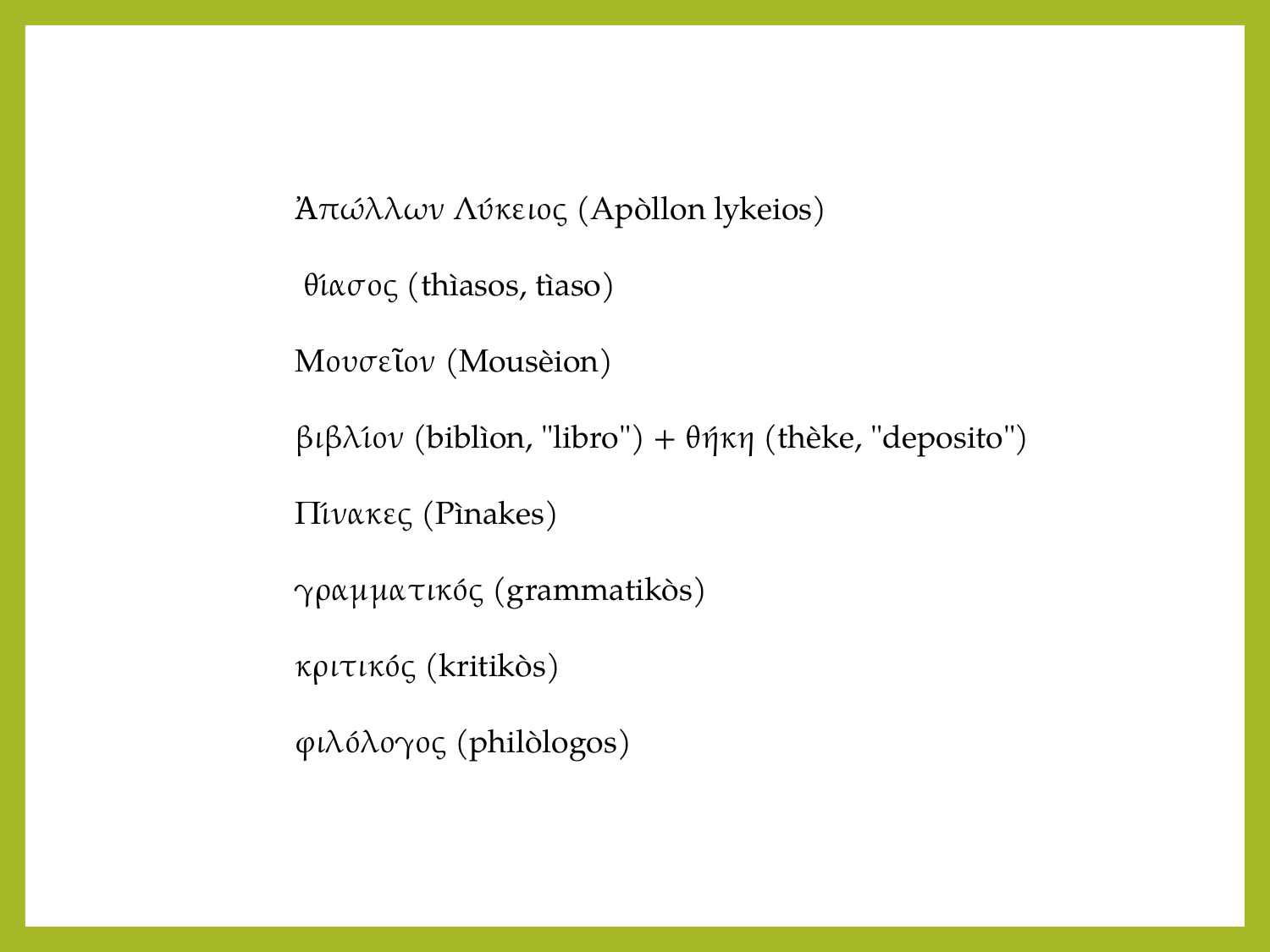

Ἀπώλλων Λύκειος (Apòllon lykeios)

 θίασος (thìasos, tìaso)

Μουσεῖον (Mousèion)

βιβλίον (biblìon, "libro") + θήκη (thèke, "deposito")

Πίνακες (Pìnakes)

γραμματικός (grammatikòs)

κριτικός (kritikòs)

φιλόλογος (philòlogos)